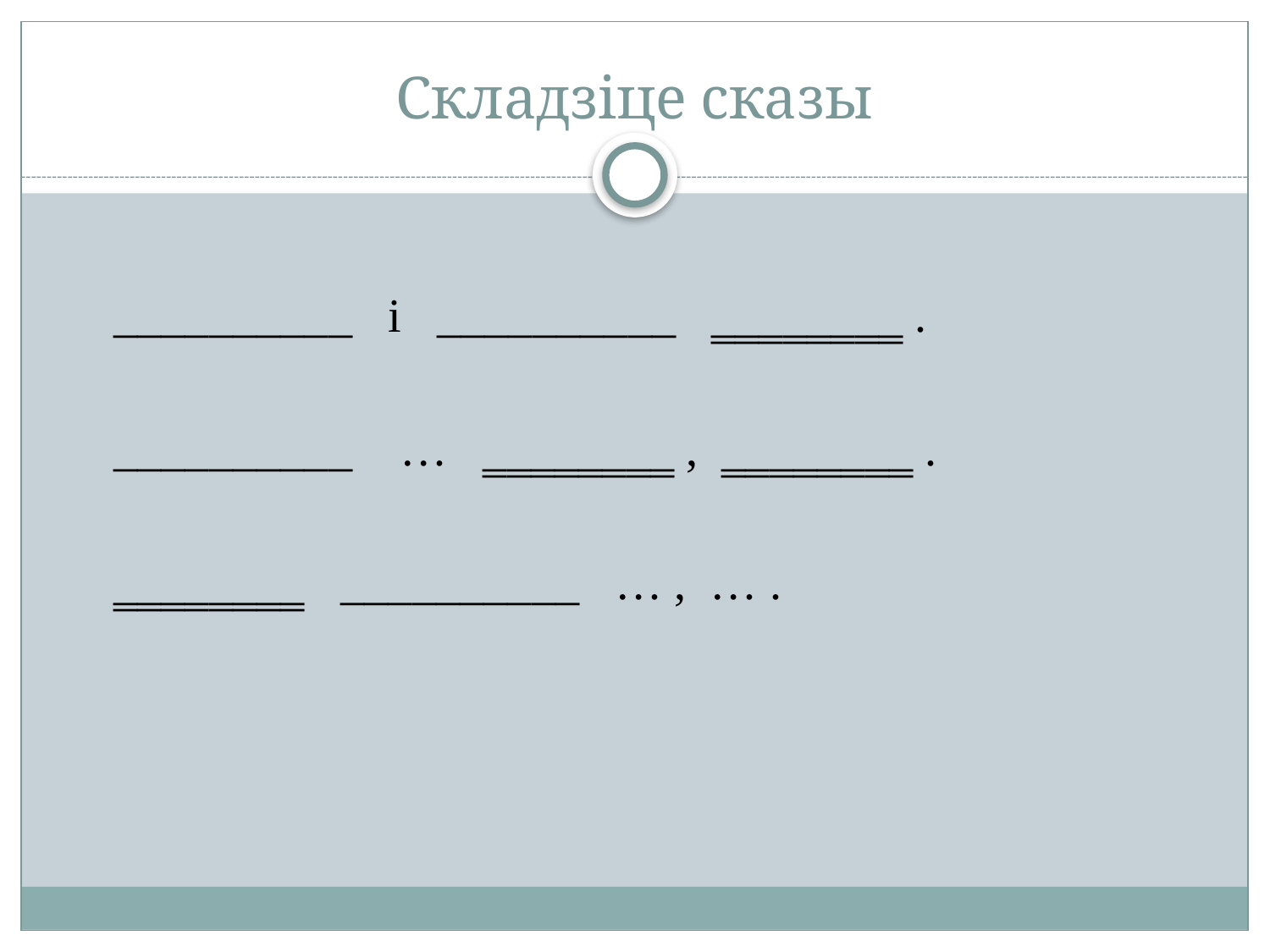

# Складзіце сказы

     __________   і   __________   ‗‗‗‗‗‗‗‗ .

     __________    …   ‗‗‗‗‗‗‗‗ ,  ‗‗‗‗‗‗‗‗ .

     ‗‗‗‗‗‗‗‗   __________   … ,  … .